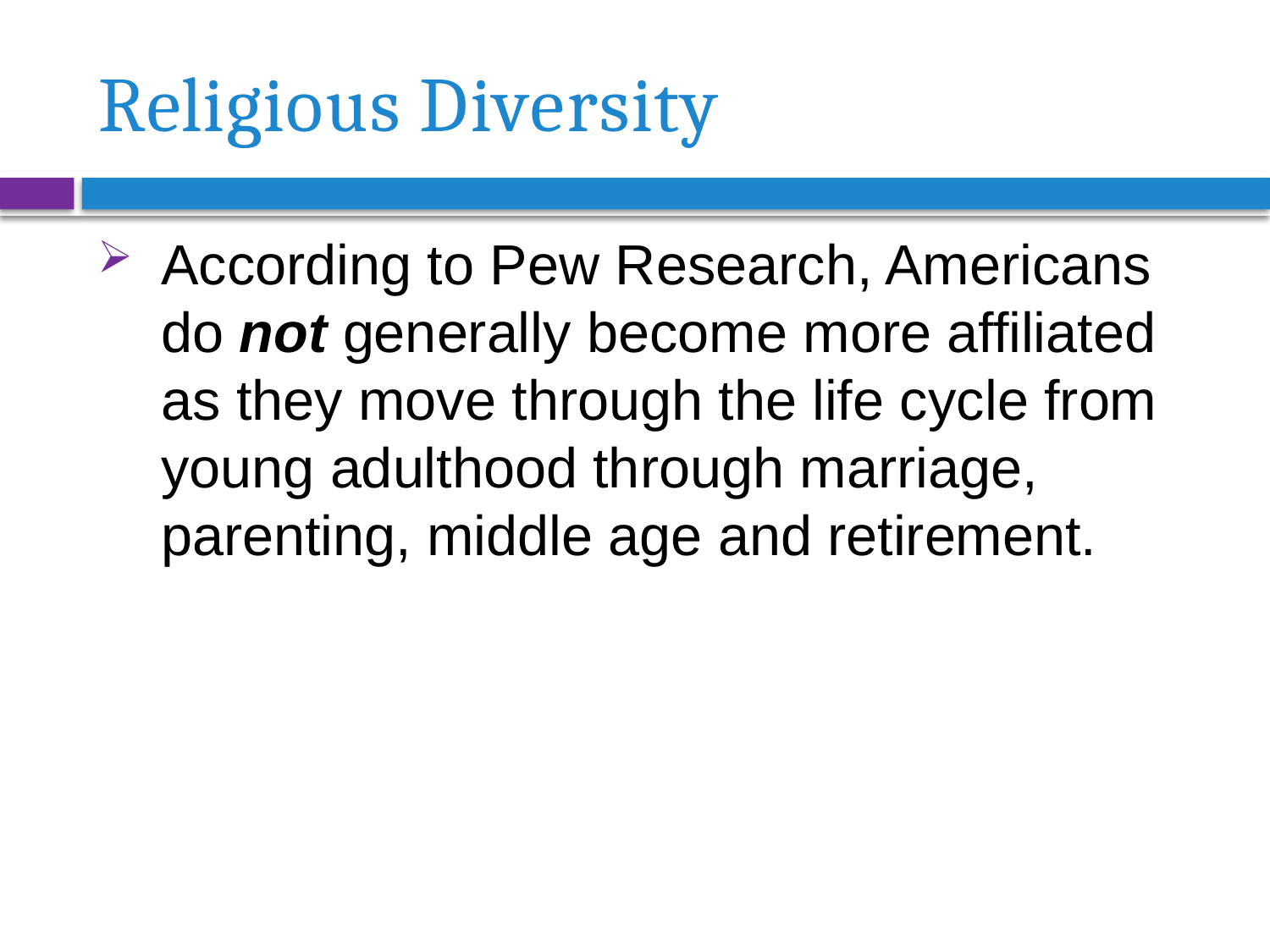

# Religious Diversity
According to Pew Research, Americans do not generally become more affiliated as they move through the life cycle from young adulthood through marriage, parenting, middle age and retirement.